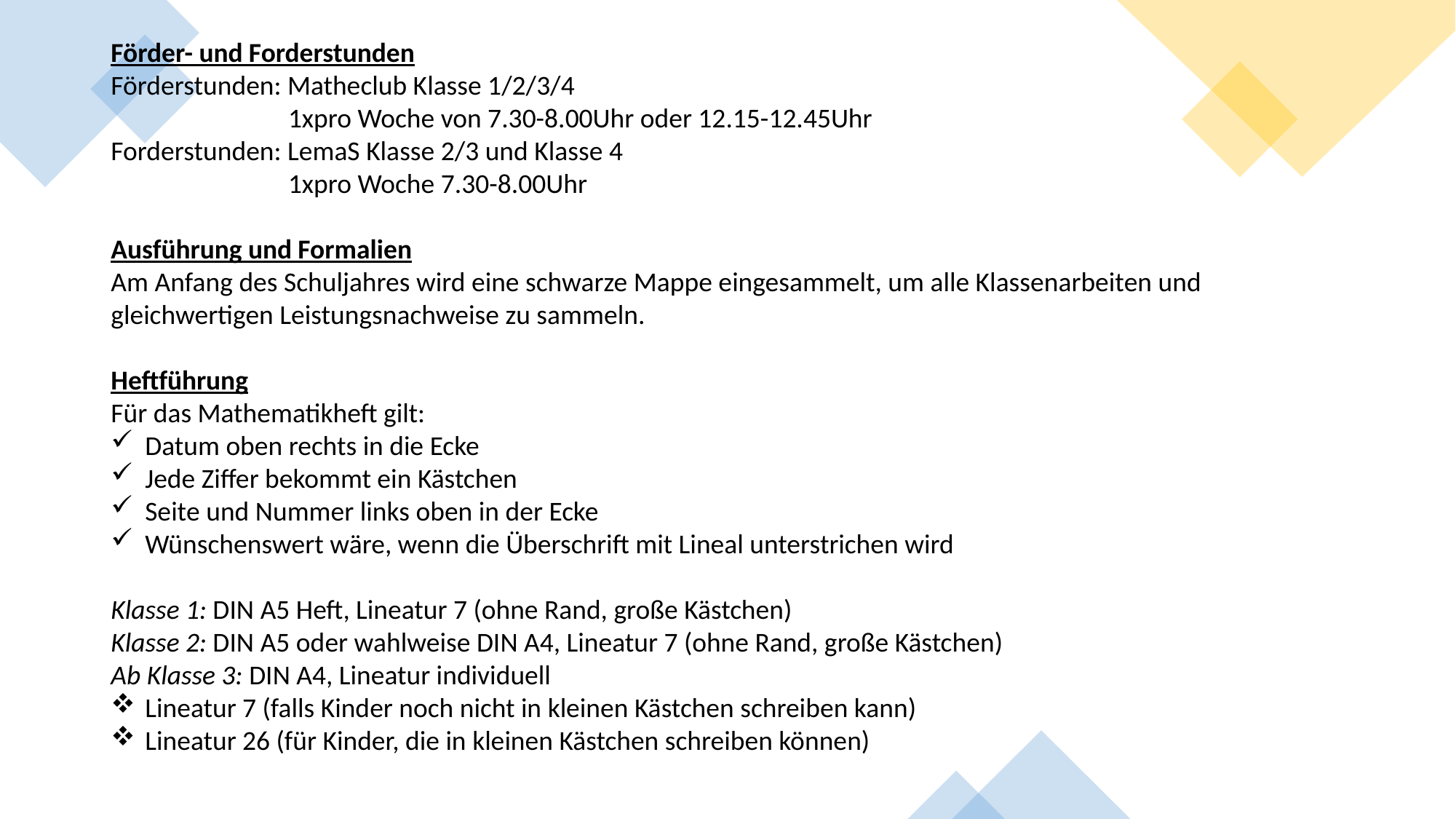

Förder- und Forderstunden
Förderstunden: Matheclub Klasse 1/2/3/4
	           1xpro Woche von 7.30-8.00Uhr oder 12.15-12.45Uhr
Forderstunden: LemaS Klasse 2/3 und Klasse 4
	           1xpro Woche 7.30-8.00Uhr

Ausführung und Formalien
Am Anfang des Schuljahres wird eine schwarze Mappe eingesammelt, um alle Klassenarbeiten und gleichwertigen Leistungsnachweise zu sammeln.

Heftführung
Für das Mathematikheft gilt:
Datum oben rechts in die Ecke
Jede Ziffer bekommt ein Kästchen
Seite und Nummer links oben in der Ecke
Wünschenswert wäre, wenn die Überschrift mit Lineal unterstrichen wird

Klasse 1: DIN A5 Heft, Lineatur 7 (ohne Rand, große Kästchen)
Klasse 2: DIN A5 oder wahlweise DIN A4, Lineatur 7 (ohne Rand, große Kästchen)
Ab Klasse 3: DIN A4, Lineatur individuell
Lineatur 7 (falls Kinder noch nicht in kleinen Kästchen schreiben kann)
Lineatur 26 (für Kinder, die in kleinen Kästchen schreiben können)